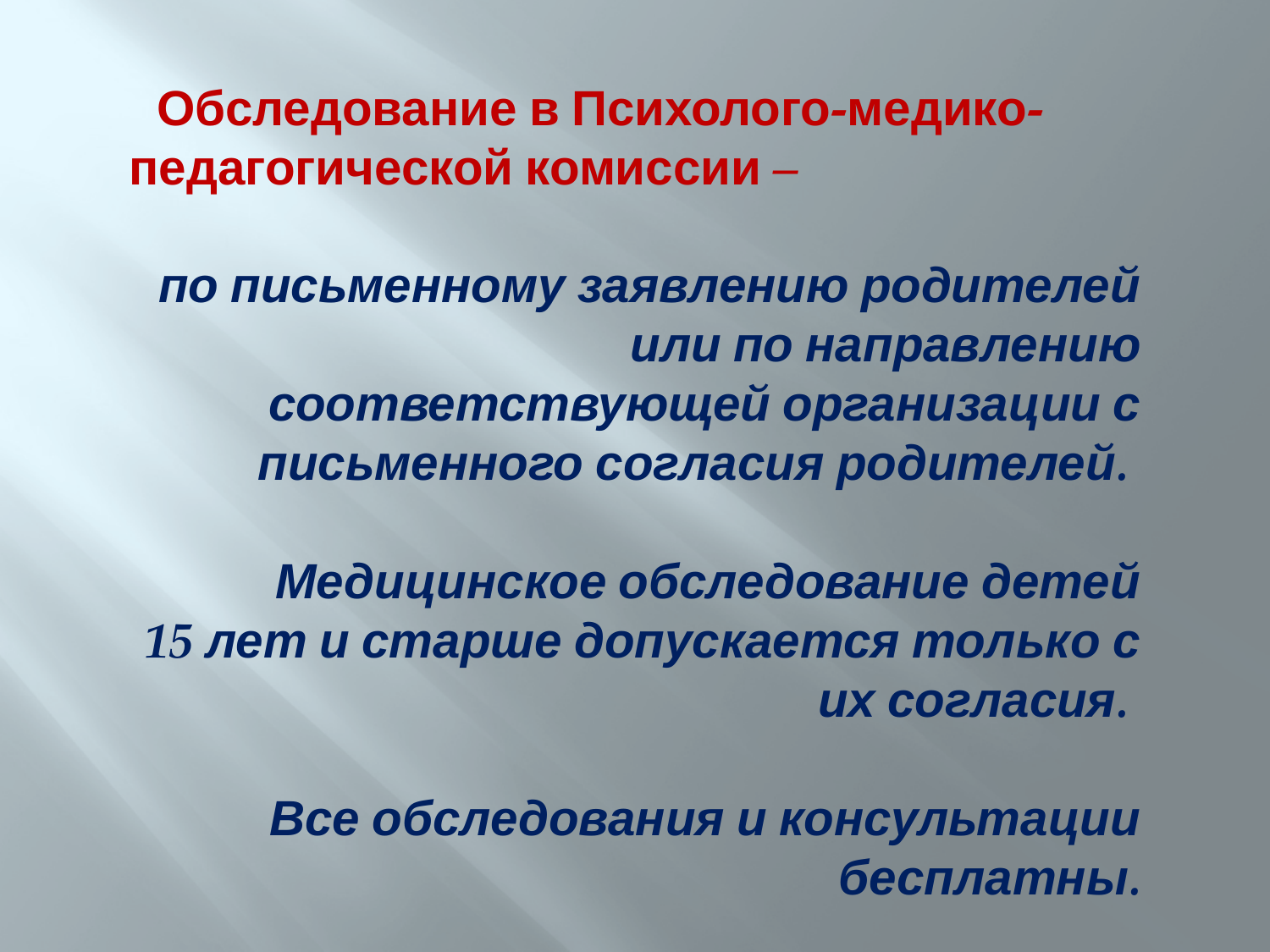

Обследование в Психолого-медико-педагогической комиссии –

по письменному заявлению родителей
 или по направлению соответствующей организации с письменного согласия родителей.

Медицинское обследование детей 15 лет и старше допускается только с их согласия.

Все обследования и консультации бесплатны.